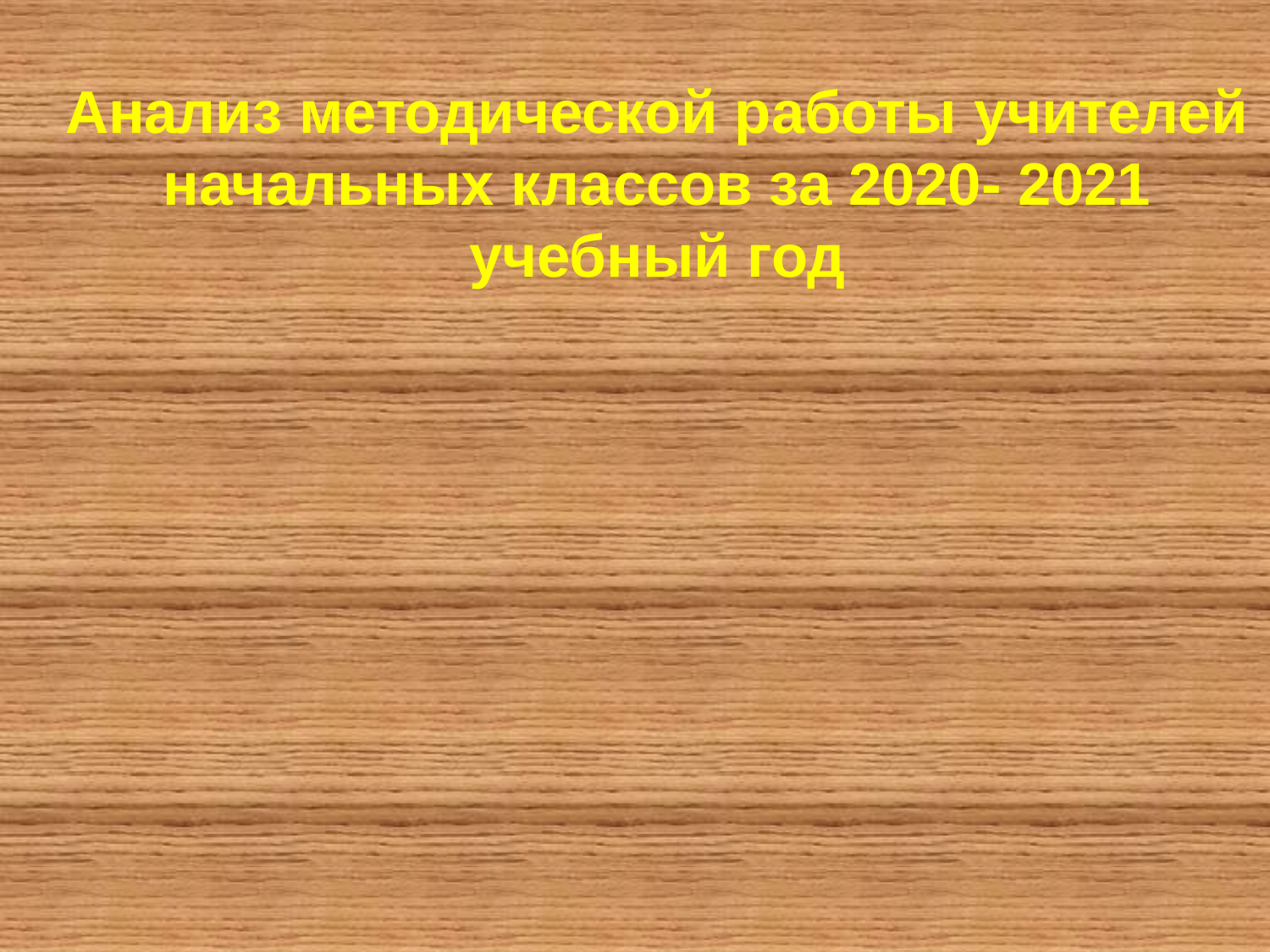

# Анализ методической работы учителей начальных классов за 2020- 2021 учебный год